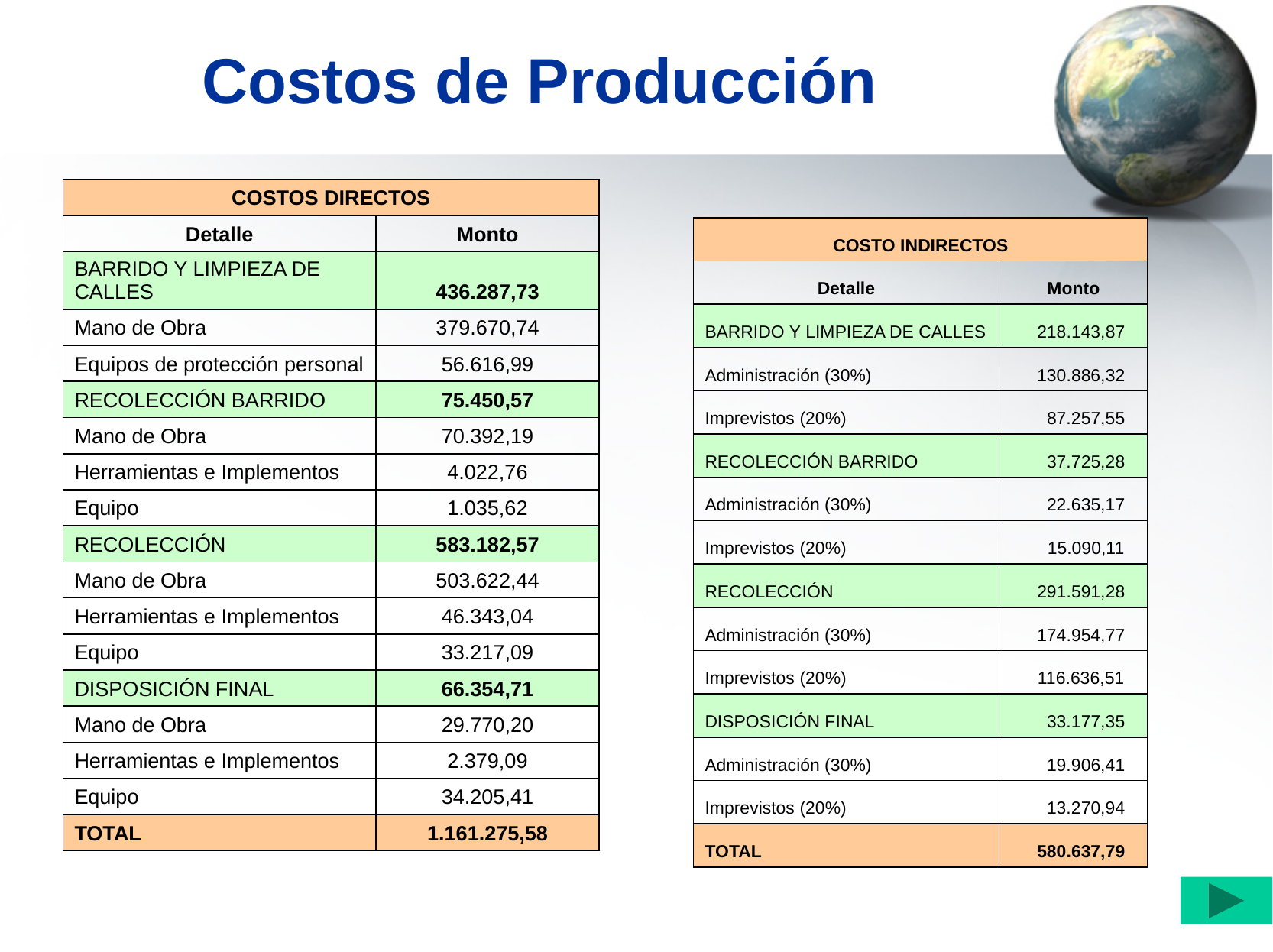

# Costos de Producción
| COSTOS DIRECTOS |  |
| --- | --- |
| Detalle | Monto |
| BARRIDO Y LIMPIEZA DE CALLES | 436.287,73 |
| Mano de Obra | 379.670,74 |
| Equipos de protección personal | 56.616,99 |
| RECOLECCIÓN BARRIDO | 75.450,57 |
| Mano de Obra | 70.392,19 |
| Herramientas e Implementos | 4.022,76 |
| Equipo | 1.035,62 |
| RECOLECCIÓN | 583.182,57 |
| Mano de Obra | 503.622,44 |
| Herramientas e Implementos | 46.343,04 |
| Equipo | 33.217,09 |
| DISPOSICIÓN FINAL | 66.354,71 |
| Mano de Obra | 29.770,20 |
| Herramientas e Implementos | 2.379,09 |
| Equipo | 34.205,41 |
| TOTAL | 1.161.275,58 |
| COSTO INDIRECTOS |  |
| --- | --- |
| Detalle | Monto |
| BARRIDO Y LIMPIEZA DE CALLES | 218.143,87 |
| Administración (30%) | 130.886,32 |
| Imprevistos (20%) | 87.257,55 |
| RECOLECCIÓN BARRIDO | 37.725,28 |
| Administración (30%) | 22.635,17 |
| Imprevistos (20%) | 15.090,11 |
| RECOLECCIÓN | 291.591,28 |
| Administración (30%) | 174.954,77 |
| Imprevistos (20%) | 116.636,51 |
| DISPOSICIÓN FINAL | 33.177,35 |
| Administración (30%) | 19.906,41 |
| Imprevistos (20%) | 13.270,94 |
| TOTAL | 580.637,79 |